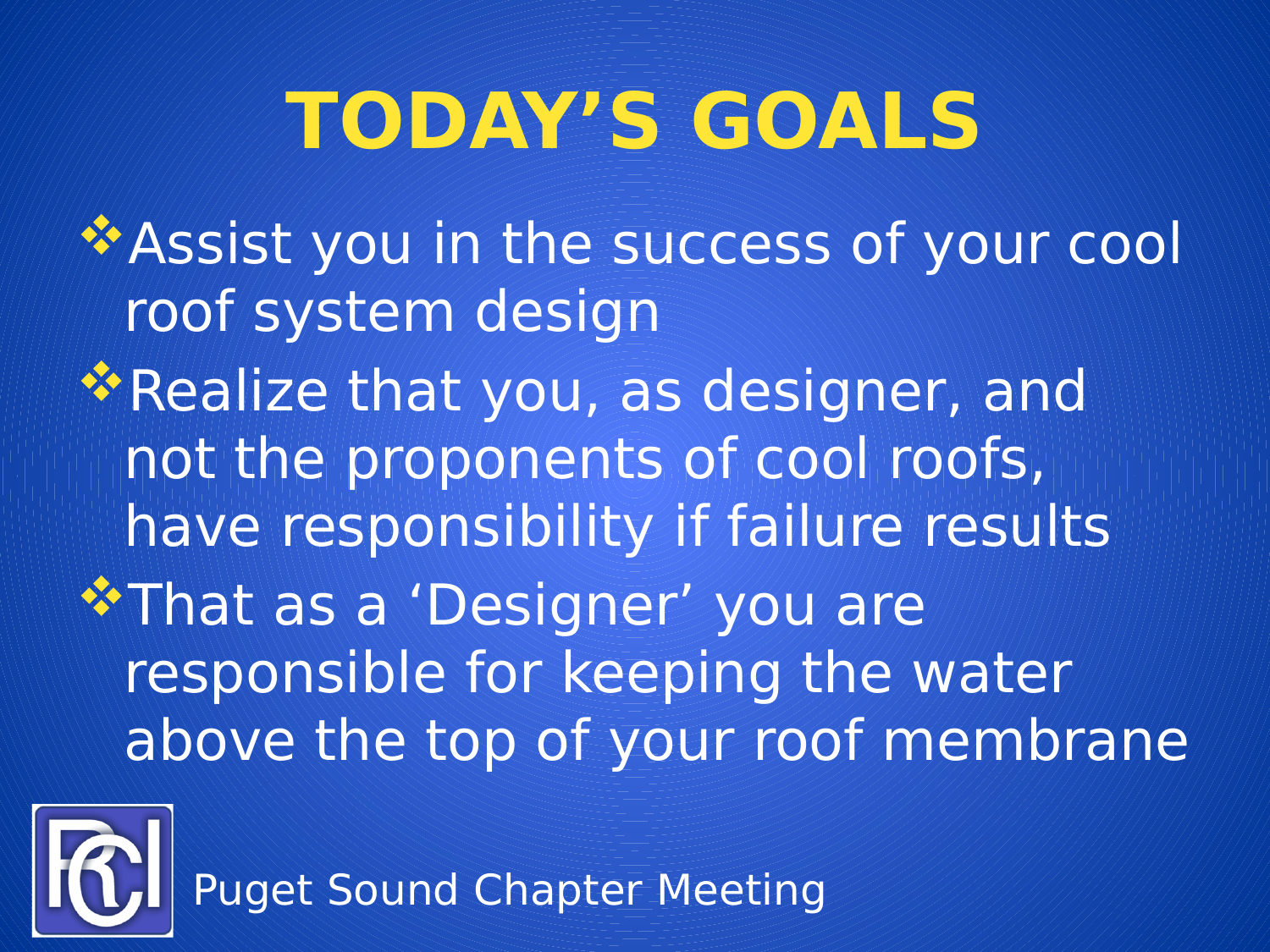

# Today’s Goals
Assist you in the success of your cool roof system design
Realize that you, as designer, and not the proponents of cool roofs, have responsibility if failure results
That as a ‘Designer’ you are responsible for keeping the water above the top of your roof membrane